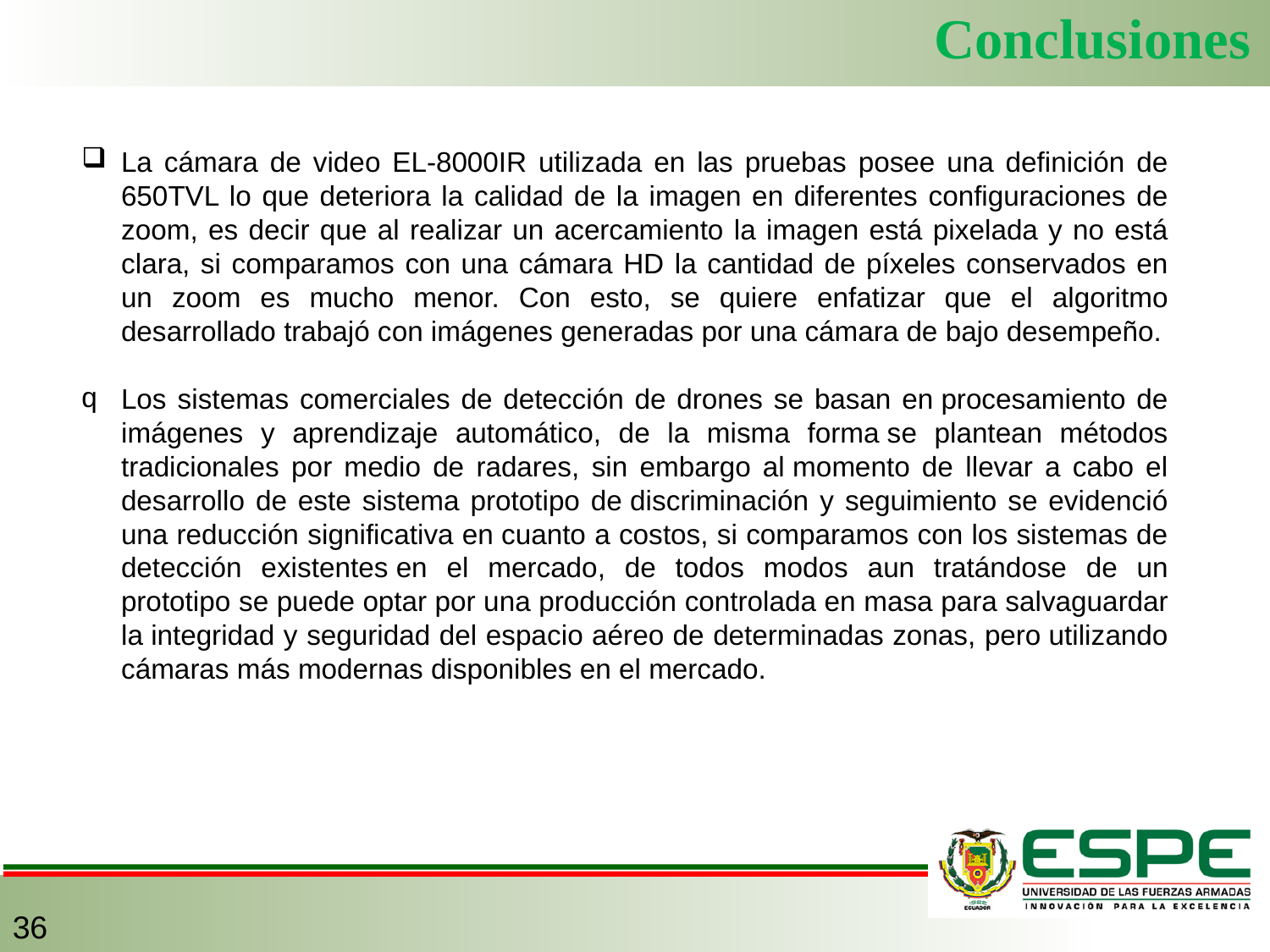

Conclusiones
La cámara de video EL-8000IR utilizada en las pruebas posee una definición de 650TVL lo que deteriora la calidad de la imagen en diferentes configuraciones de zoom, es decir que al realizar un acercamiento la imagen está pixelada y no está clara, si comparamos con una cámara HD la cantidad de píxeles conservados en un zoom es mucho menor. Con esto, se quiere enfatizar que el algoritmo desarrollado trabajó con imágenes generadas por una cámara de bajo desempeño.

Los sistemas comerciales de detección de drones se basan en procesamiento de imágenes y aprendizaje automático, de la misma forma se plantean métodos tradicionales por medio de radares, sin embargo al momento de llevar a cabo el desarrollo de este sistema prototipo de discriminación y seguimiento se evidenció una reducción significativa en cuanto a costos, si comparamos con los sistemas de detección existentes en el mercado, de todos modos aun tratándose de un prototipo se puede optar por una producción controlada en masa para salvaguardar la integridad y seguridad del espacio aéreo de determinadas zonas, pero utilizando cámaras más modernas disponibles en el mercado.

36